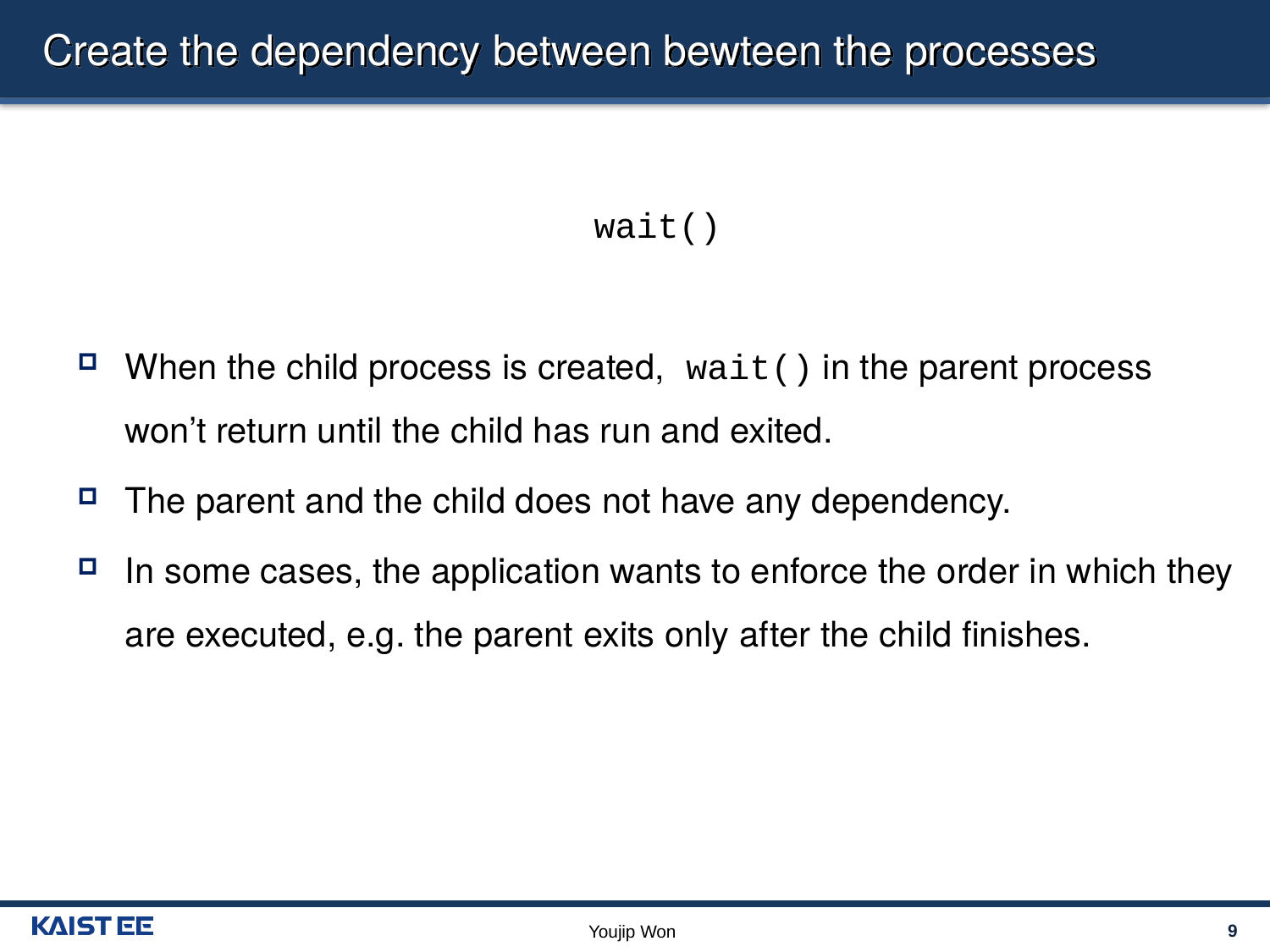

# Create the dependency between bewteen the processes

wait()

When the child process is created, wait() in the parent process won’t return until the child has run and exited.
The parent and the child does not have any dependency.
In some cases, the application wants to enforce the order in which they are executed, e.g. the parent exits only after the child finishes.
Youjip Won
9